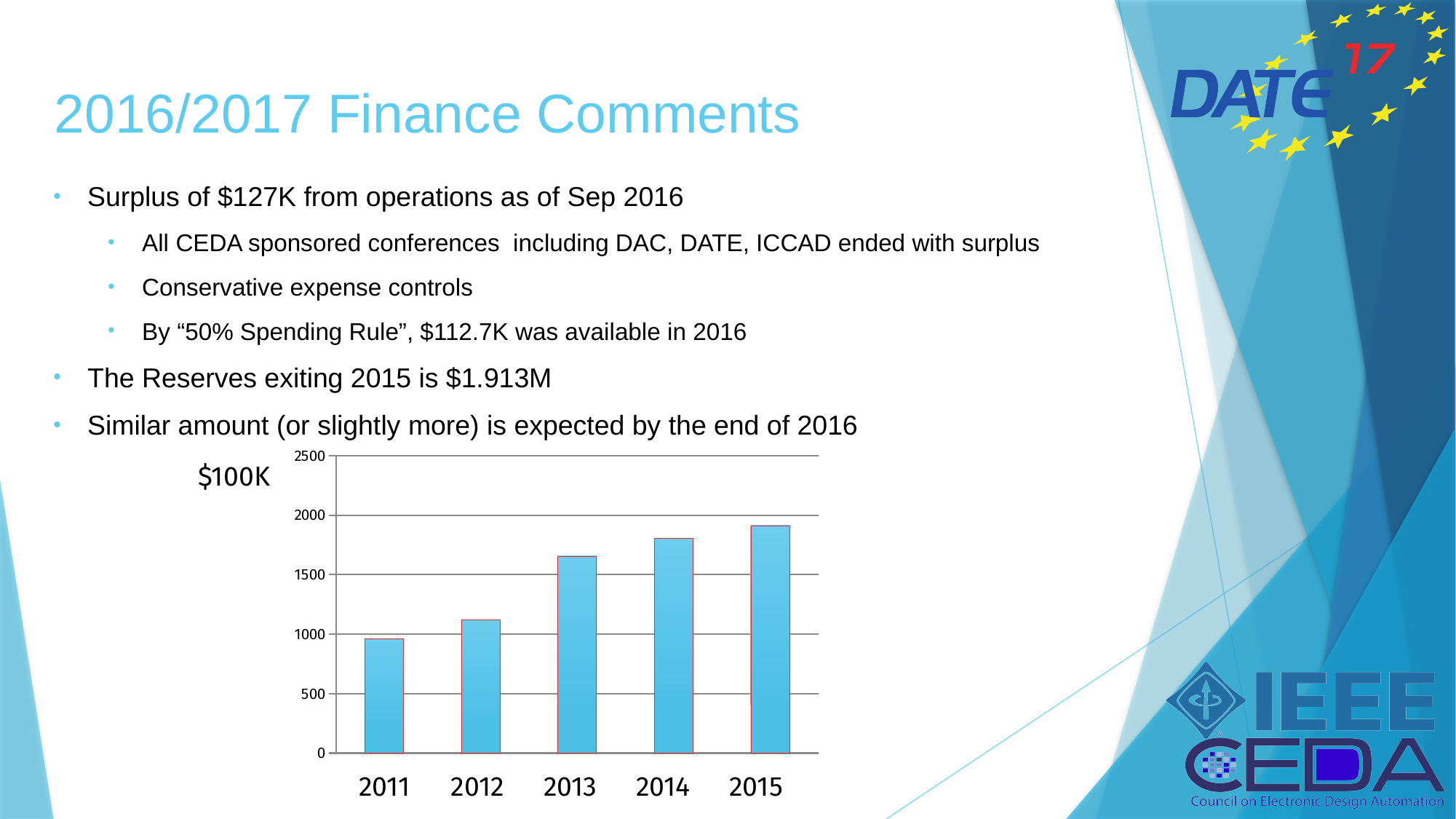

# 2016/2017 Finance Comments
Surplus of $127K from operations as of Sep 2016
All CEDA sponsored conferences  including DAC, DATE, ICCAD ended with surplus
Conservative expense controls
By “50% Spending Rule”, $112.7K was available in 2016
The Reserves exiting 2015 is $1.913M
Similar amount (or slightly more) is expected by the end of 2016

### Chart

| Category |  |
|---|---|
$100K
2011
2012
2013
2014
2015